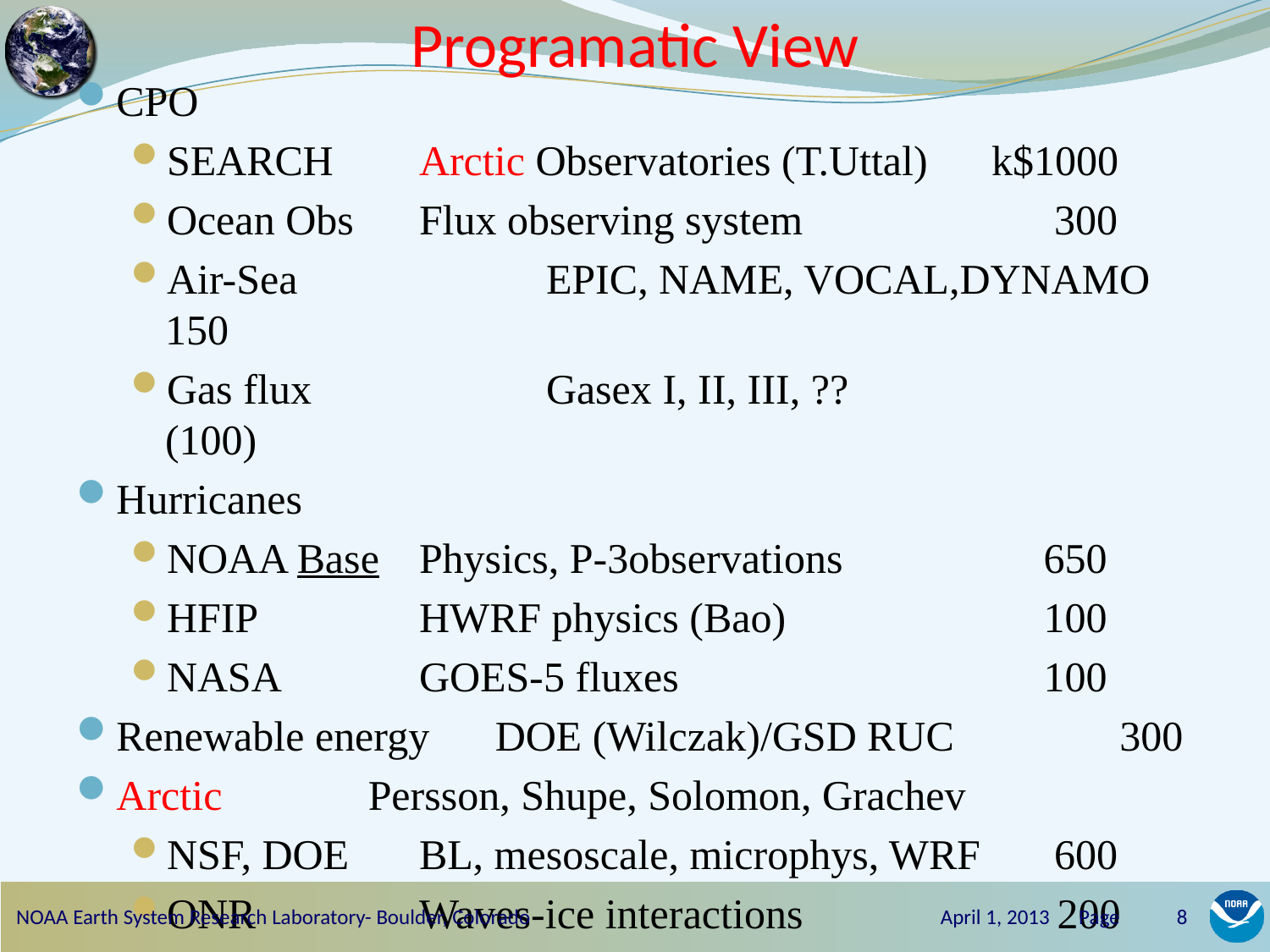

# Programatic View
CPO
SEARCH 	Arctic Observatories (T.Uttal)      k$1000
Ocean Obs	Flux observing system		300
Air-Sea		EPIC, NAME, VOCAL,DYNAMO	150
Gas flux		Gasex I, II, III, ??    		           (100)
Hurricanes
NOAA Base	Physics, P-3observations	           650
HFIP		HWRF physics (Bao)		           100
NASA		GOES-5 fluxes		           100
Renewable energy	DOE (Wilczak)/GSD RUC 	           300
Arctic 		Persson, Shupe, Solomon, Grachev
NSF, DOE  	BL, mesoscale, microphys, WRF	600
ONR		Waves-ice interactions                        200
NOAA Earth System Research Laboratory- Boulder, Colorado
April 1, 2013      Page
8